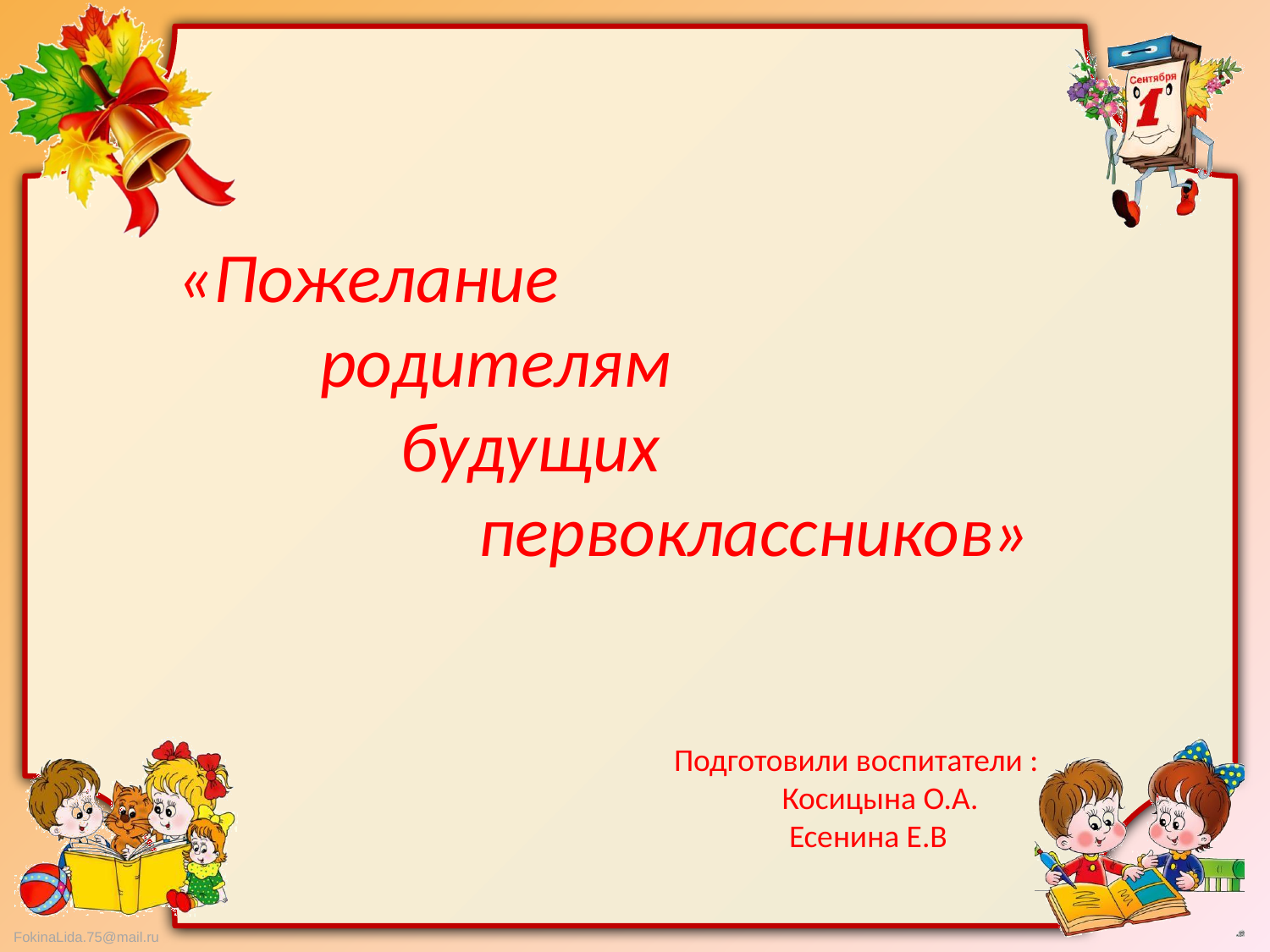

«Пожелание
         родителям
              будущих
                   первоклассников»

                                                                     Подготовили воспитатели :
                                                                                    Косицына О.А.
                                                                                     Есенина Е.В